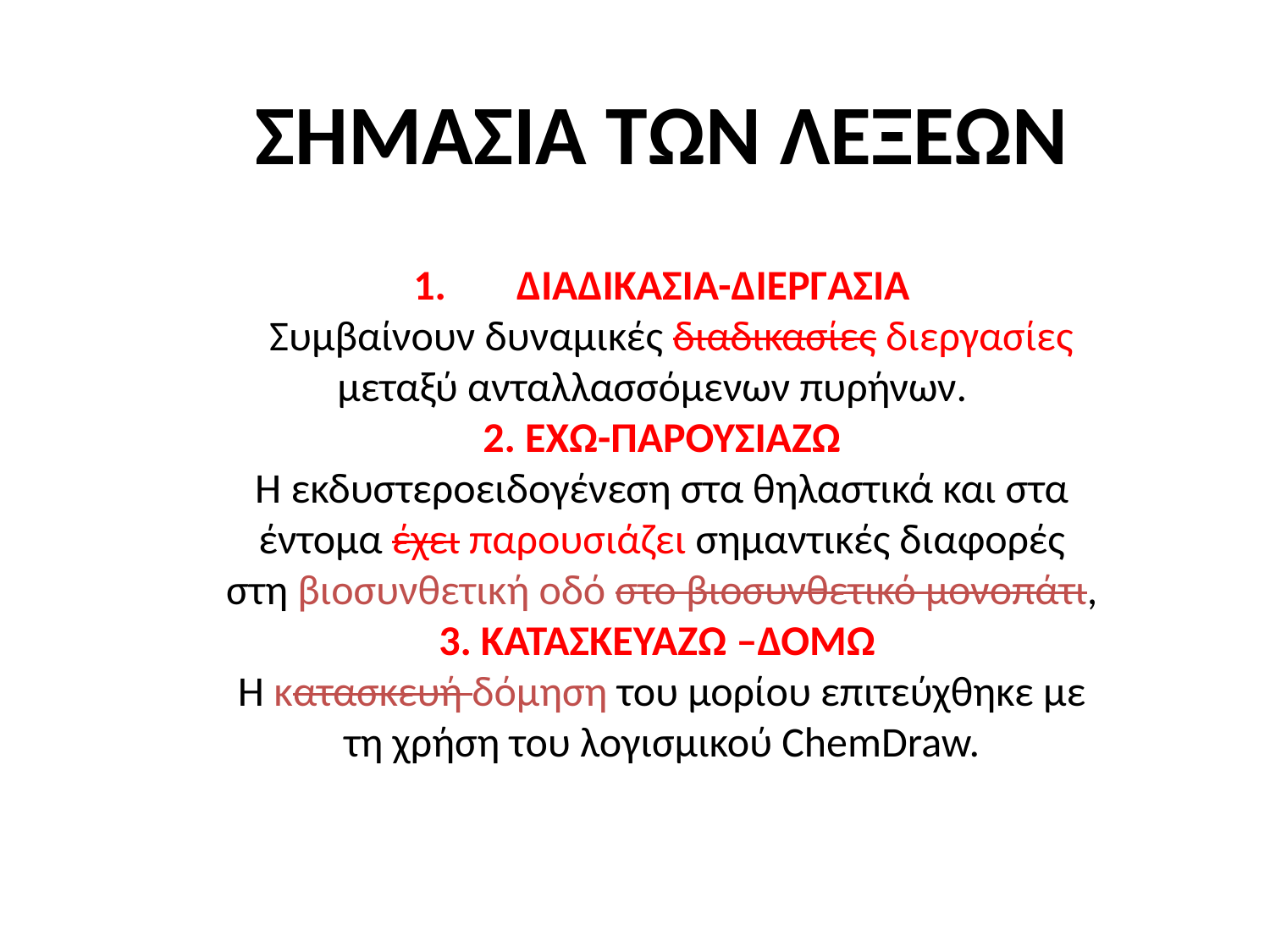

ΣΗΜΑΣΙΑ ΤΩΝ ΛΕΞΕΩΝ

ΔΙΑΔΙΚΑΣΙΑ-ΔΙΕΡΓΑΣΙΑ
  Συμβαίνουν δυναμικές διαδικασίες διεργασίες μεταξύ ανταλλασσόμενων πυρήνων.
2. ΕΧΩ-ΠΑΡΟΥΣΙΑΖΩ
Η εκδυστεροειδογένεση στα θηλαστικά και στα έντομα έχει παρουσιάζει σημαντικές διαφορές στη βιοσυνθετική οδό στο βιοσυνθετικό μονοπάτι,
3. ΚΑΤΑΣΚΕΥΑΖΩ –ΔΟΜΩ
Η κατασκευή δόμηση του μορίου επιτεύχθηκε με τη χρήση του λογισμικού ChemDraw.